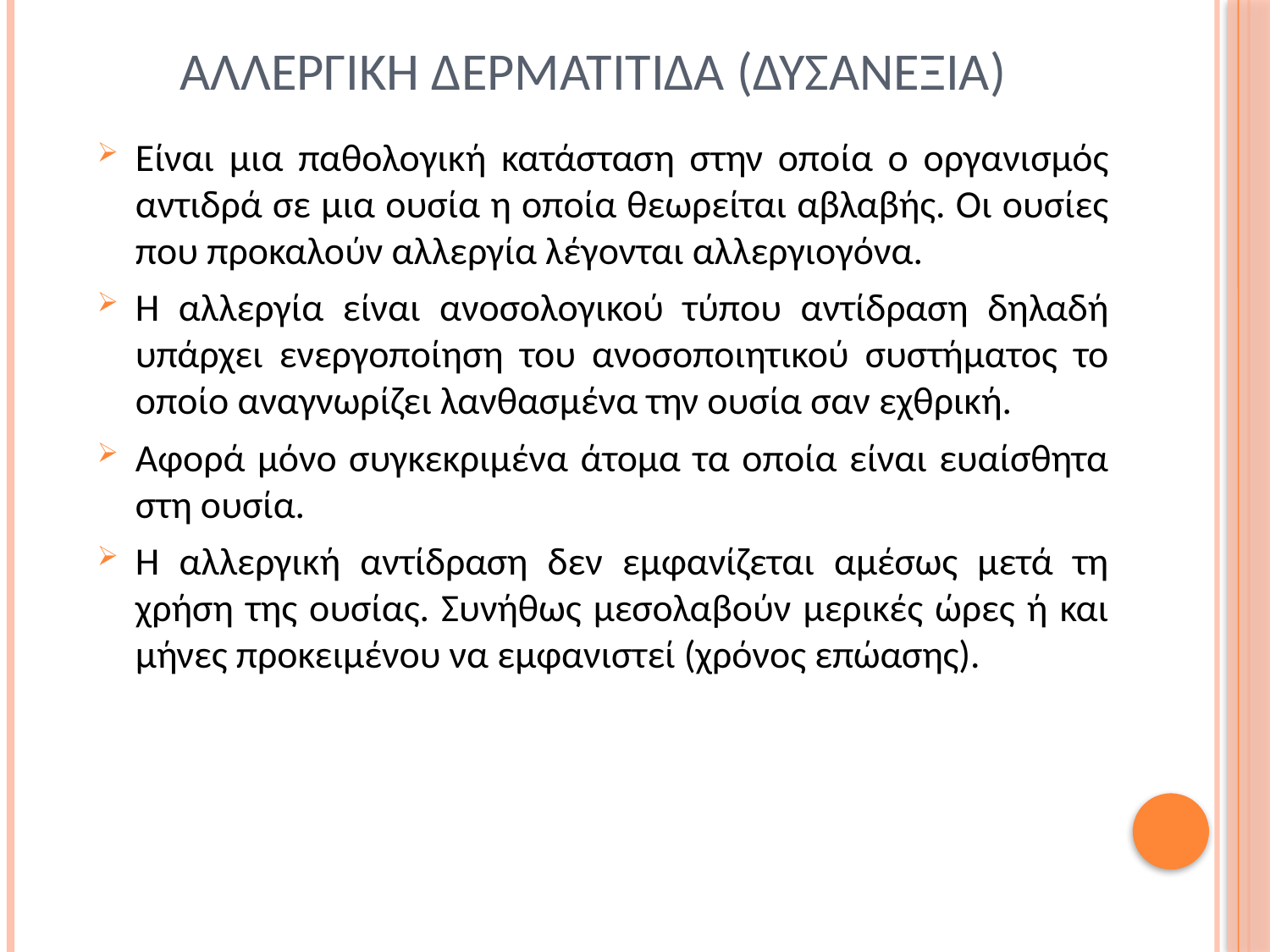

# Αλλεργικη δερματιτιδα (δυσανεξια)
Είναι μια παθολογική κατάσταση στην οποία ο οργανισμός αντιδρά σε μια ουσία η οποία θεωρείται αβλαβής. Οι ουσίες που προκαλούν αλλεργία λέγονται αλλεργιογόνα.
Η αλλεργία είναι ανοσολογικού τύπου αντίδραση δηλαδή υπάρχει ενεργοποίηση του ανοσοποιητικού συστήματος το οποίο αναγνωρίζει λανθασμένα την ουσία σαν εχθρική.
Αφορά μόνο συγκεκριμένα άτομα τα οποία είναι ευαίσθητα στη ουσία.
Η αλλεργική αντίδραση δεν εμφανίζεται αμέσως μετά τη χρήση της ουσίας. Συνήθως μεσολαβούν μερικές ώρες ή και μήνες προκειμένου να εμφανιστεί (χρόνος επώασης).